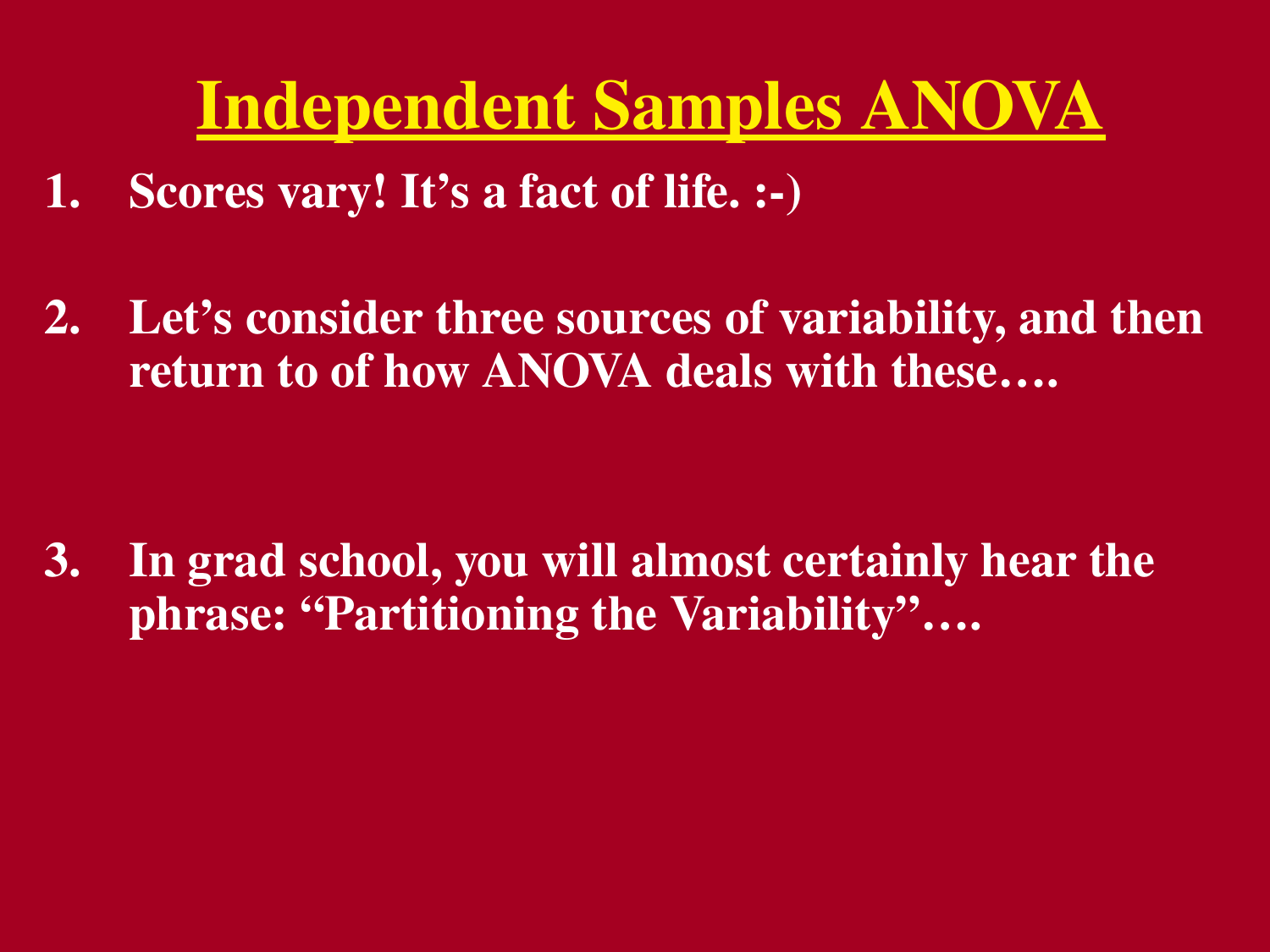

# Independent Samples ANOVA
Scores vary! It’s a fact of life. :-)

Let’s consider three sources of variability, and then return to of how ANOVA deals with these….

In grad school, you will almost certainly hear the phrase: “Partitioning the Variability”….